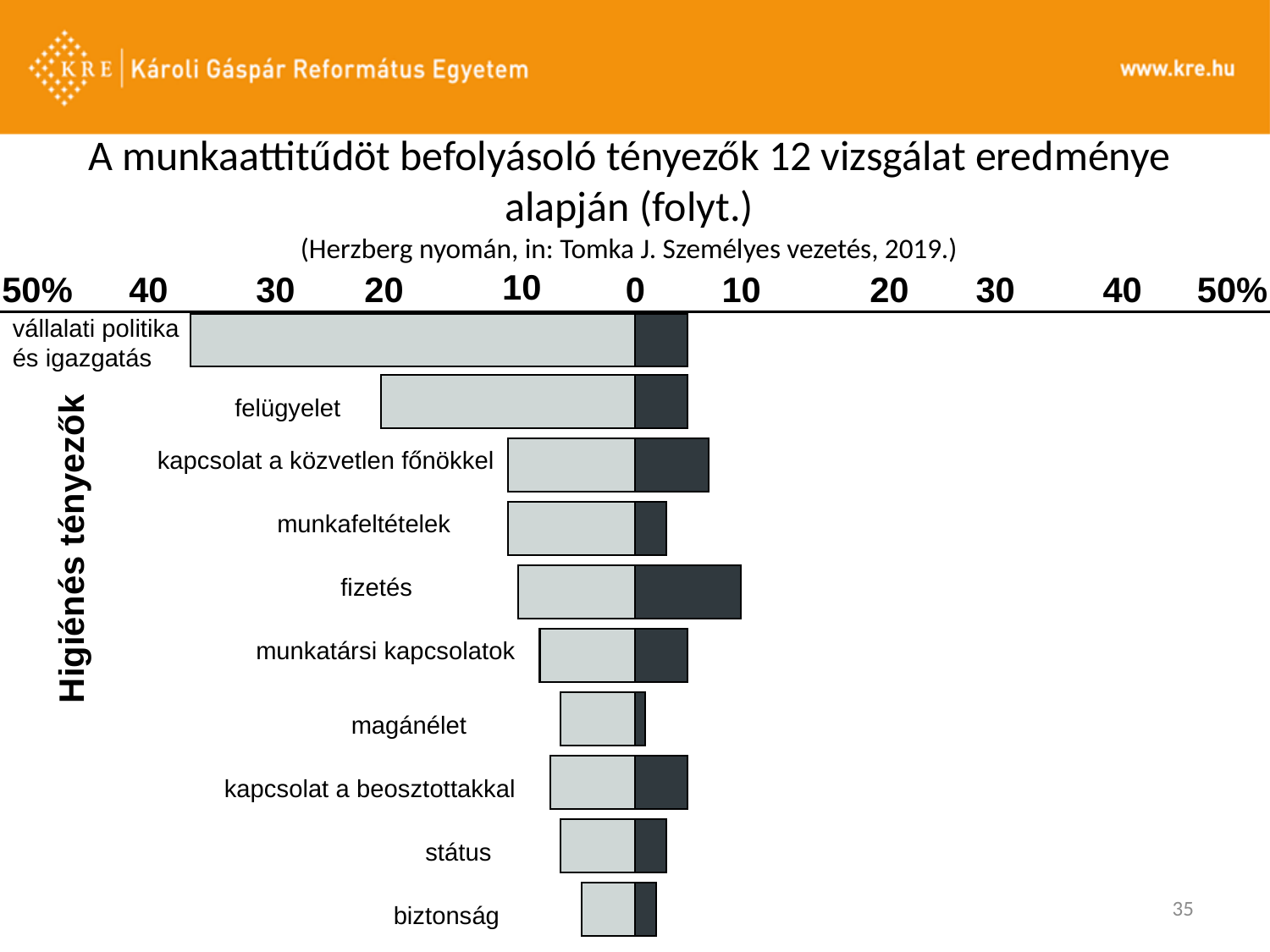

# A munkaattitűdöt befolyásoló tényezők 12 vizsgálat eredménye alapján (folyt.) (Herzberg nyomán, in: Tomka J. Személyes vezetés, 2019.)
10
50%
50%
40
30
20
0
10
20
30
40
vállalati politika és igazgatás

felügyelet
kapcsolat a közvetlen főnökkel

munkafeltételek

Higiénés tényezők

fizetés

munkatársi kapcsolatok

magánélet

kapcsolat a beosztottakkal

státus
35

biztonság